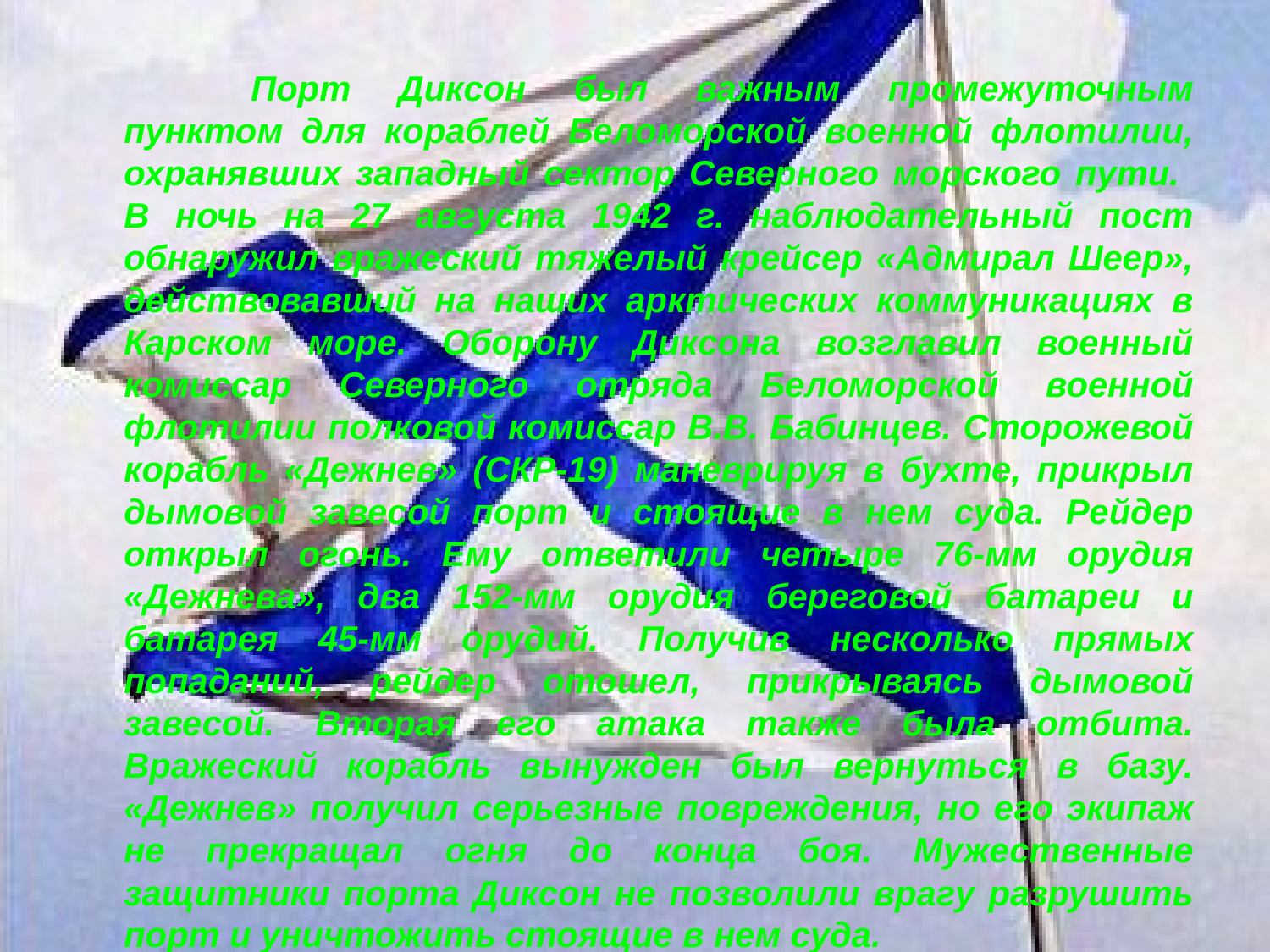

Порт Диксон был важным промежуточным пунктом для кораблей Беломорской военной флотилии, охранявших западный сектор Северного морского пути.  В ночь на 27 августа 1942 г. наблюдательный пост обнаружил вражеский тяжелый крейсер «Адмирал Шеер», действовавший на наших арктических коммуникациях в Карском море. Оборону Диксона возглавил военный комиссар Северного отряда Беломорской военной флотилии полковой комиссар В.В. Бабинцев. Сторожевой корабль «Дежнев» (СКР-19) маневрируя в бухте, прикрыл дымовой завесой порт и стоящие в нем суда. Рейдер открыл огонь. Ему ответили четыре 76-мм орудия «Дежнева», два 152-мм орудия береговой батареи и батарея 45-мм орудий. Получив несколько прямых попаданий, рейдер отошел, прикрываясь дымовой завесой. Вторая его атака также была отбита. Вражеский корабль вынужден был вернуться в базу. «Дежнев» получил серьезные повреждения, но его экипаж не прекращал огня до конца боя. Мужественные защитники порта Диксон не позволили врагу разрушить порт и уничтожить стоящие в нем суда.